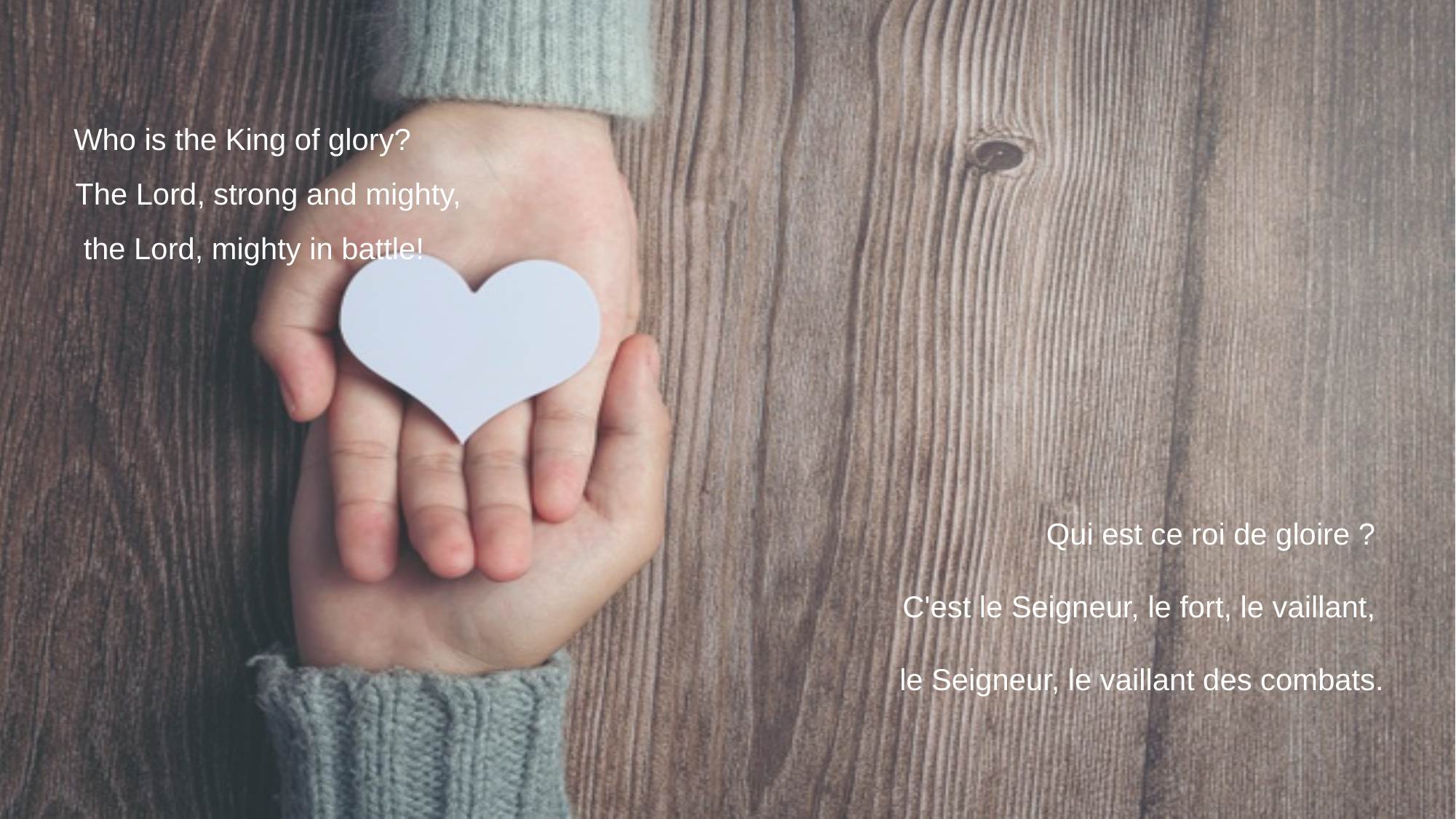

Who is the King of glory?
 The Lord, strong and mighty,
  the Lord, mighty in battle!
Qui est ce roi de gloire ?
C'est le Seigneur, le fort, le vaillant,
le Seigneur, le vaillant des combats.